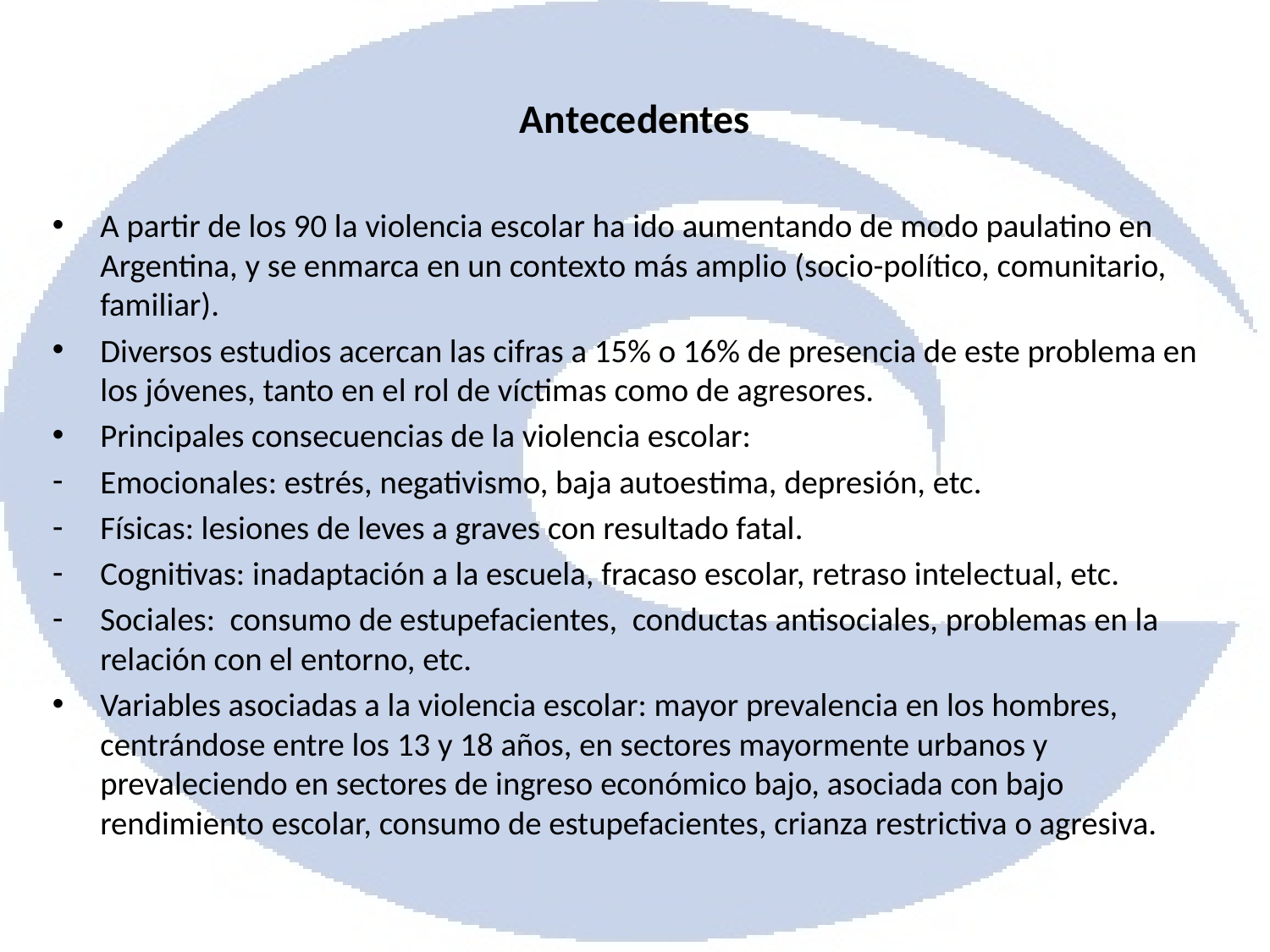

# Antecedentes
A partir de los 90 la violencia escolar ha ido aumentando de modo paulatino en Argentina, y se enmarca en un contexto más amplio (socio-político, comunitario, familiar).
Diversos estudios acercan las cifras a 15% o 16% de presencia de este problema en los jóvenes, tanto en el rol de víctimas como de agresores.
Principales consecuencias de la violencia escolar:
Emocionales: estrés, negativismo, baja autoestima, depresión, etc.
Físicas: lesiones de leves a graves con resultado fatal.
Cognitivas: inadaptación a la escuela, fracaso escolar, retraso intelectual, etc.
Sociales:  consumo de estupefacientes,  conductas antisociales, problemas en la relación con el entorno, etc.
Variables asociadas a la violencia escolar: mayor prevalencia en los hombres, centrándose entre los 13 y 18 años, en sectores mayormente urbanos y prevaleciendo en sectores de ingreso económico bajo, asociada con bajo rendimiento escolar, consumo de estupefacientes, crianza restrictiva o agresiva.